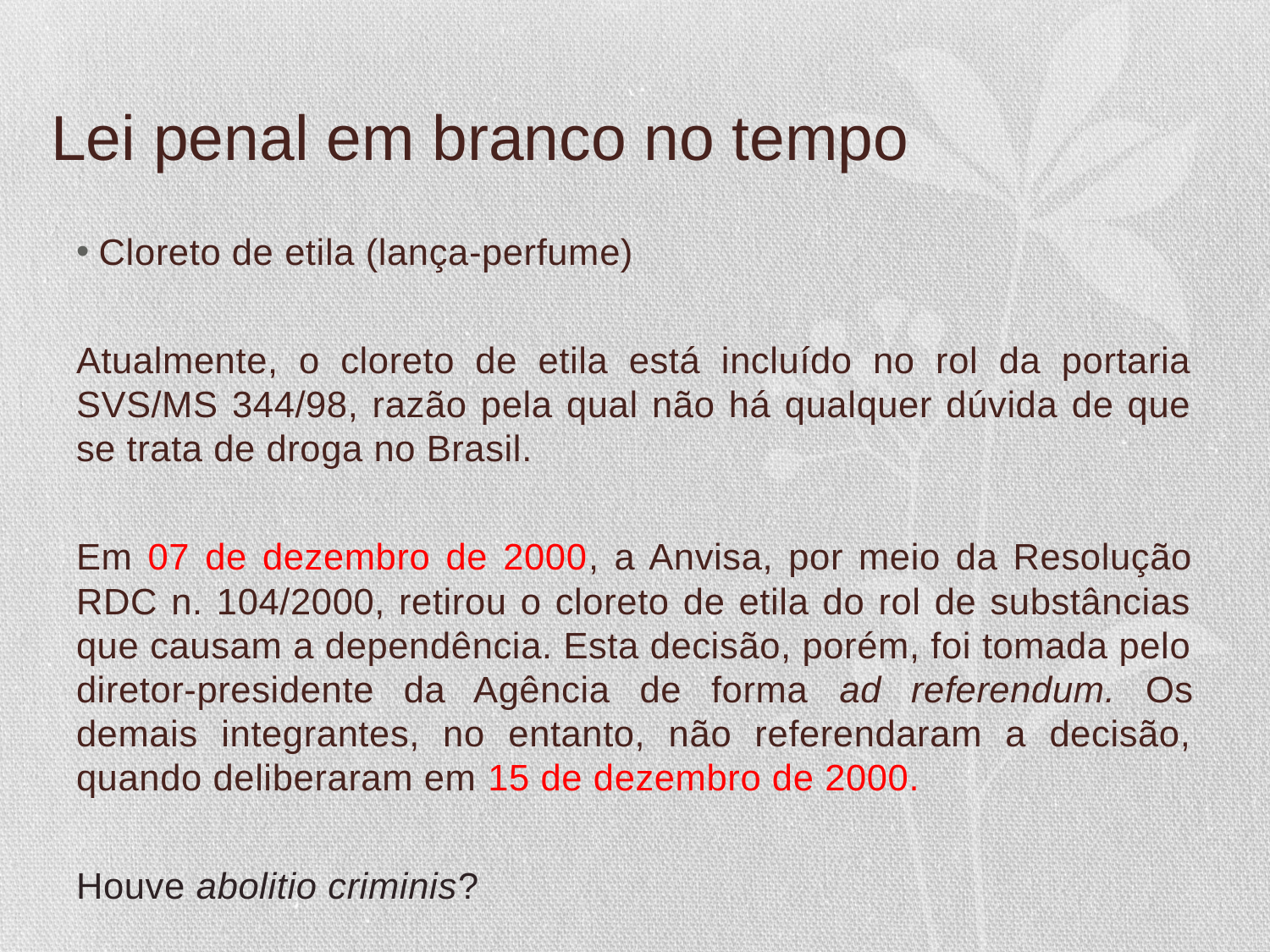

# Lei penal em branco no tempo
Cloreto de etila (lança-perfume)

Atualmente, o cloreto de etila está incluído no rol da portaria SVS/MS 344/98, razão pela qual não há qualquer dúvida de que se trata de droga no Brasil.

Em 07 de dezembro de 2000, a Anvisa, por meio da Resolução RDC n. 104/2000, retirou o cloreto de etila do rol de substâncias que causam a dependência. Esta decisão, porém, foi tomada pelo diretor-presidente da Agência de forma ad referendum. Os demais integrantes, no entanto, não referendaram a decisão, quando deliberaram em 15 de dezembro de 2000.

Houve abolitio criminis?